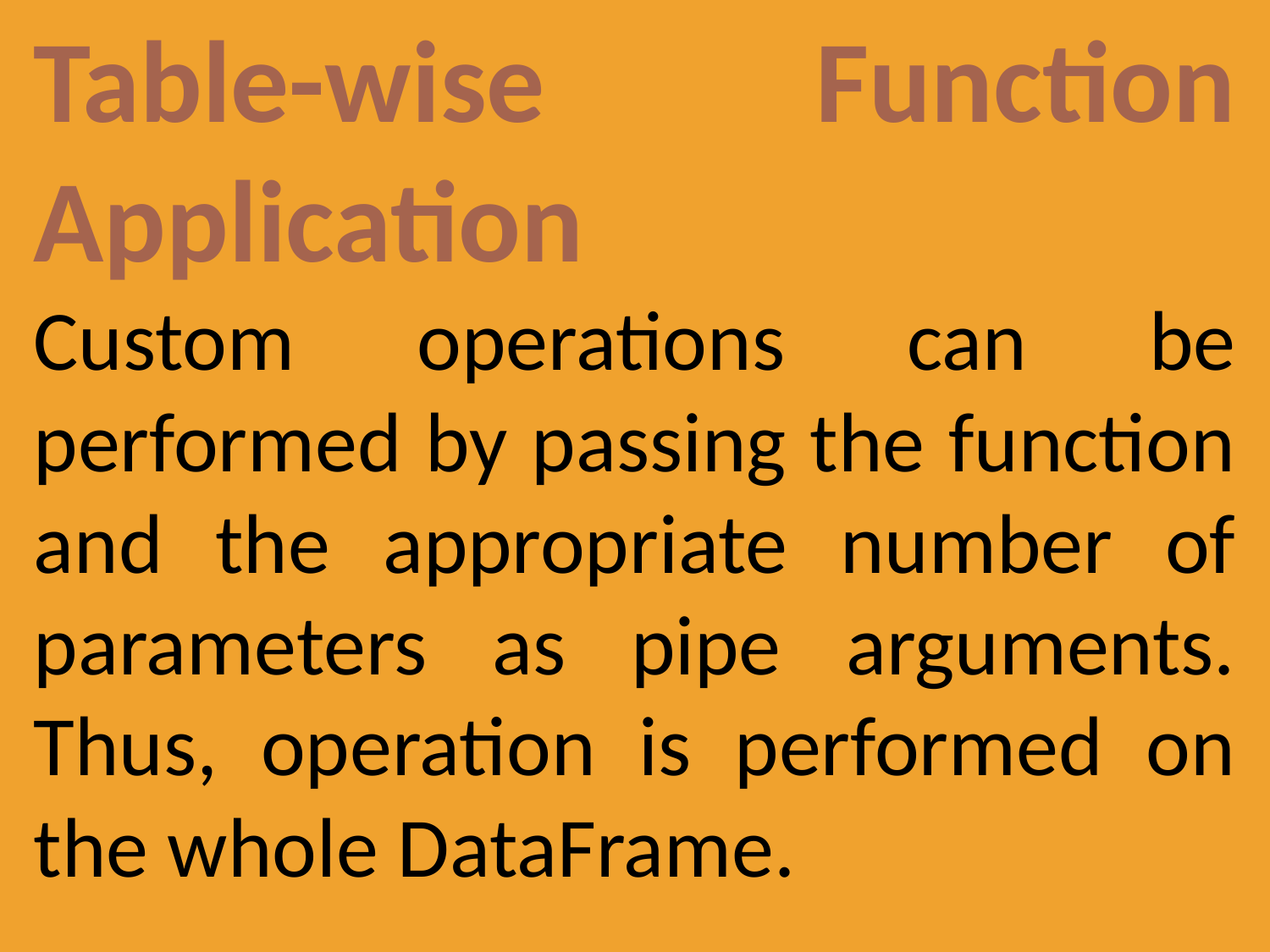

Table-wise Function Application
Custom operations can be performed by passing the function and the appropriate number of parameters as pipe arguments. Thus, operation is performed on the whole DataFrame.